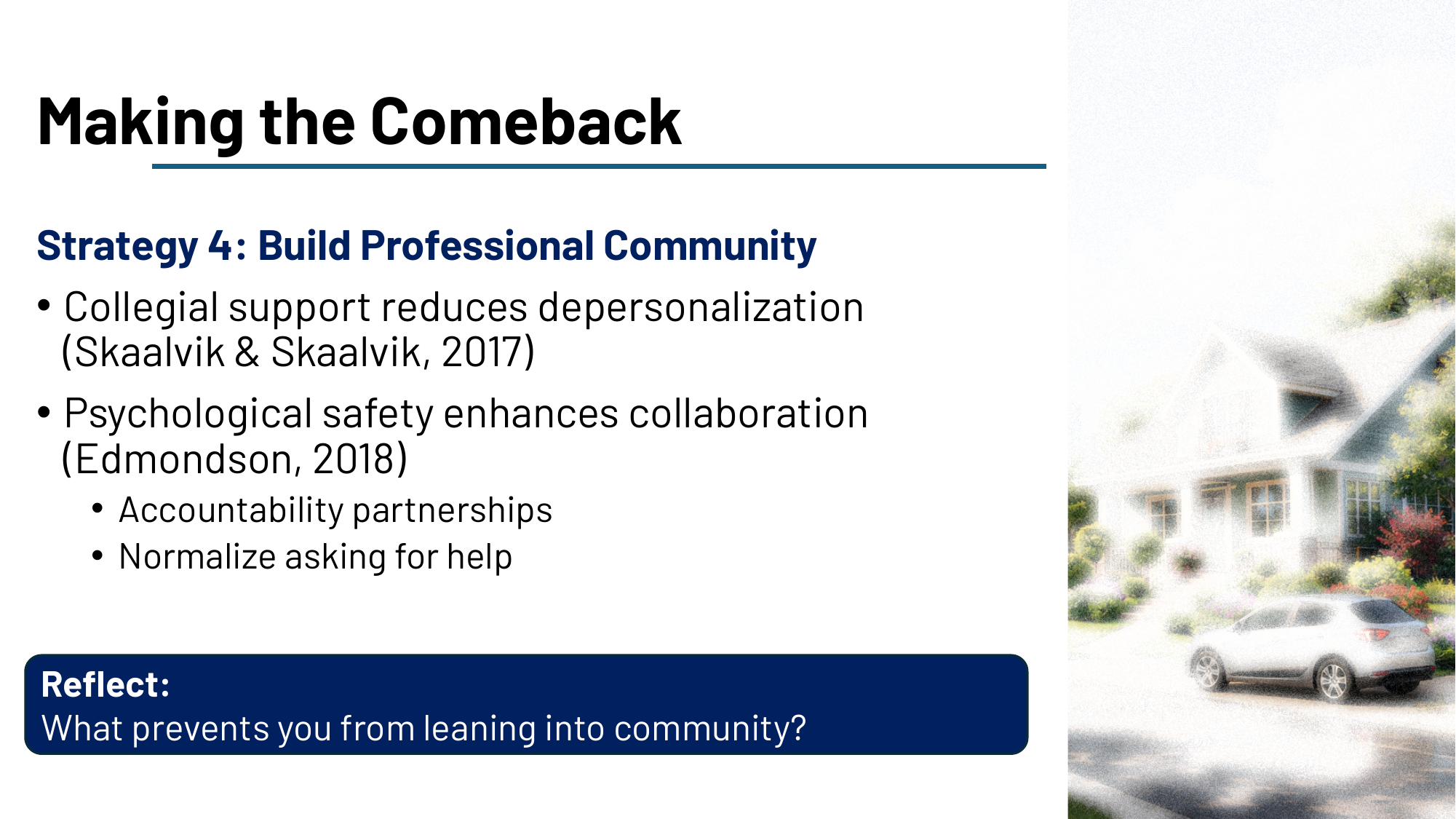

# Making the Comeback
Strategy 4: Build Professional Community
Collegial support reduces depersonalization (Skaalvik & Skaalvik, 2017)
Psychological safety enhances collaboration (Edmondson, 2018)
Accountability partnerships
Normalize asking for help
Reflect:
What prevents you from leaning into community?